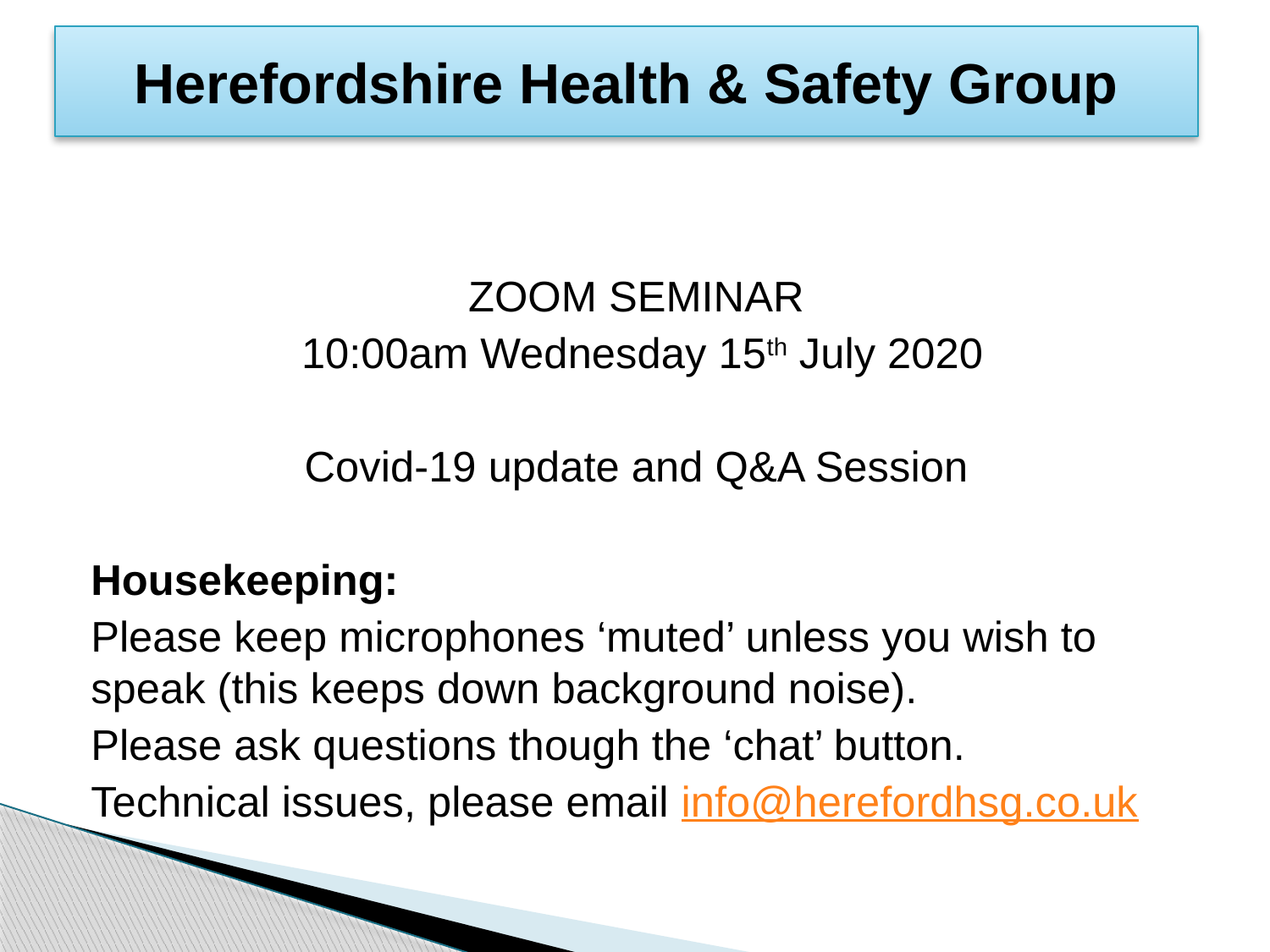

# Herefordshire Health & Safety Group

ZOOM SEMINAR
10:00am Wednesday 15th July 2020

Covid-19 update and Q&A Session

Housekeeping:
Please keep microphones ‘muted’ unless you wish to speak (this keeps down background noise).
Please ask questions though the ‘chat’ button.
Technical issues, please email info@herefordhsg.co.uk